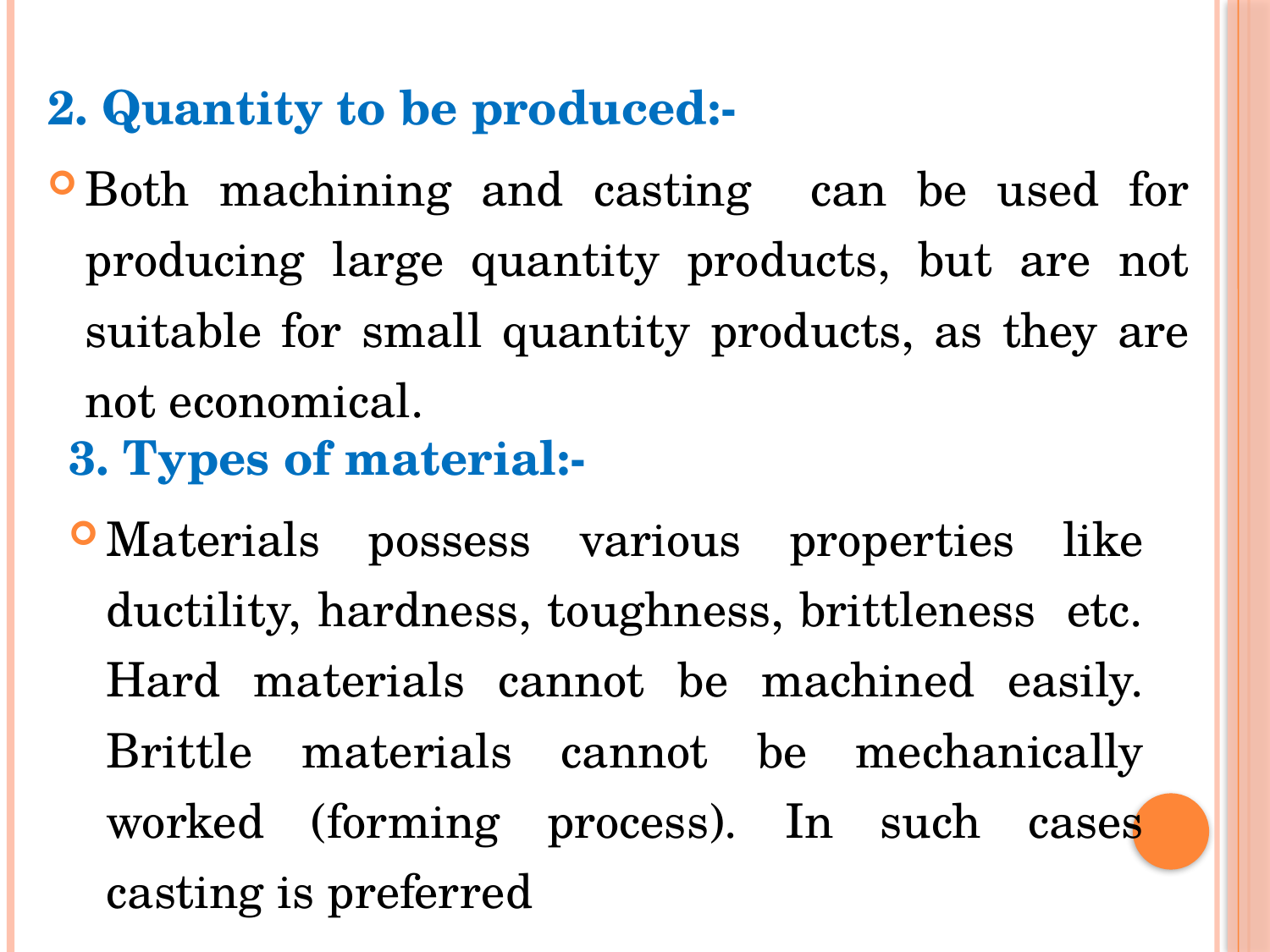

2. Quantity to be produced:-
Both machining and casting  can be used for producing large quantity products, but are not suitable for small quantity products, as they are not economical.

3. Types of material:-
Materials possess various properties like ductility, hardness, toughness, brittleness  etc. Hard materials cannot be machined easily. Brittle materials cannot be mechanically worked (forming process). In such cases casting is preferred